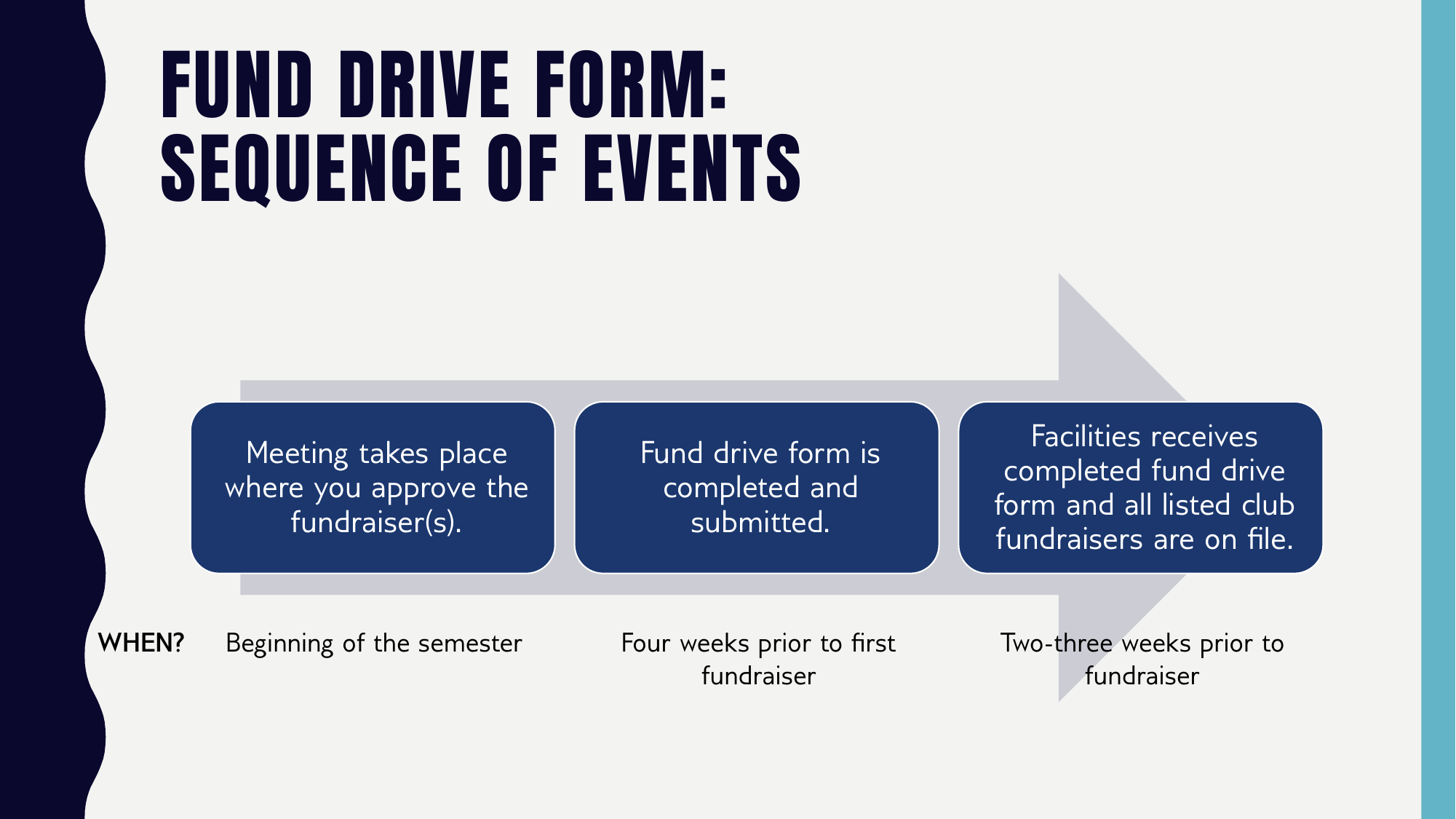

# Fund drive form: sequence of events
Meeting takes place where you approve the fundraiser(s).
Fund drive form is completed and submitted.
Facilities receives completed fund drive form and all listed club fundraisers are on file.
 WHEN?
Beginning of the semester
Four weeks prior to first fundraiser
Two-three weeks prior to fundraiser